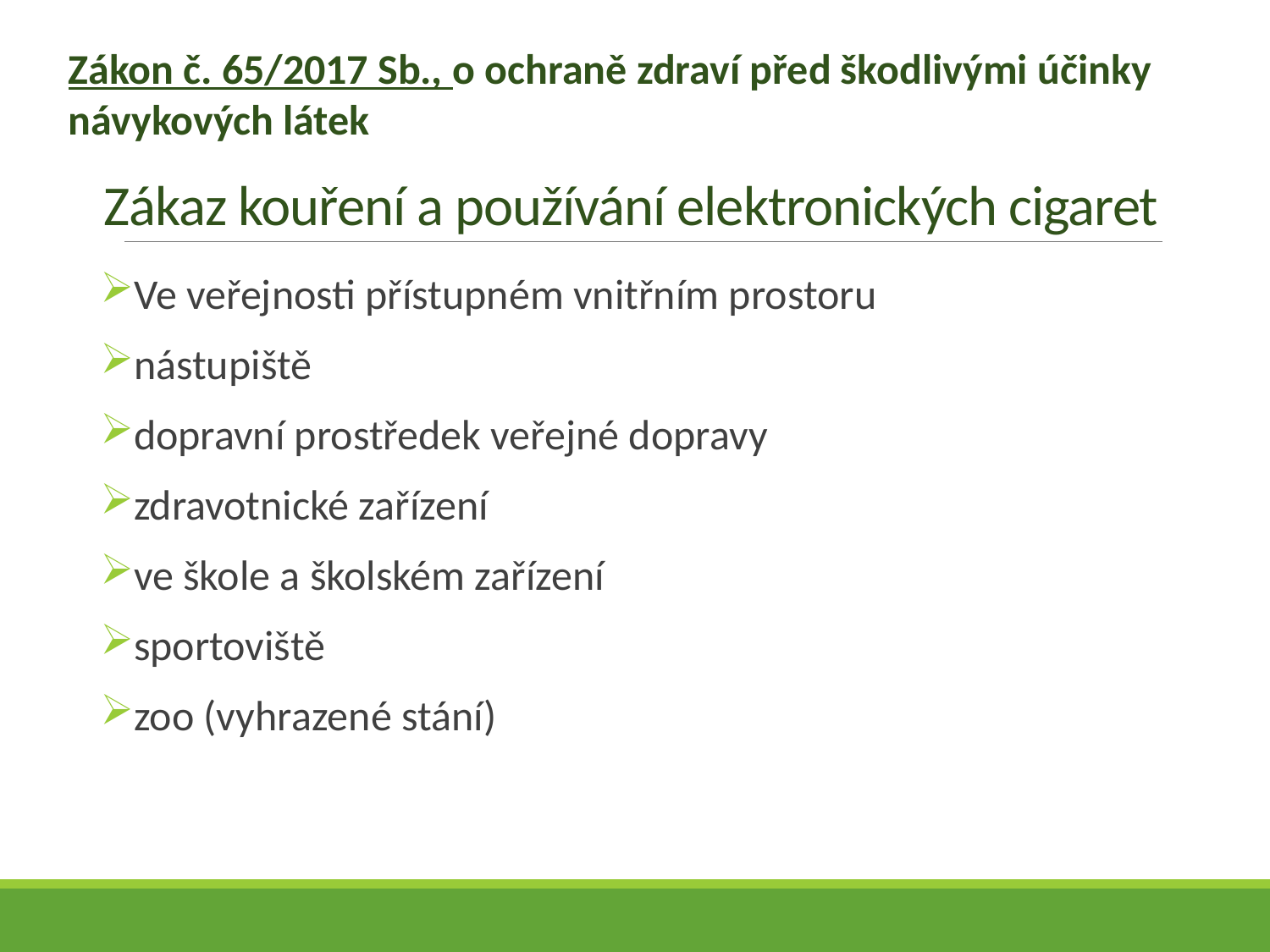

Zákon č. 65/2017 Sb., o ochraně zdraví před škodlivými účinky návykových látek
# Zákaz kouření a používání elektronických cigaret
Ve veřejnosti přístupném vnitřním prostoru
nástupiště
dopravní prostředek veřejné dopravy
zdravotnické zařízení
ve škole a školském zařízení
sportoviště
zoo (vyhrazené stání)